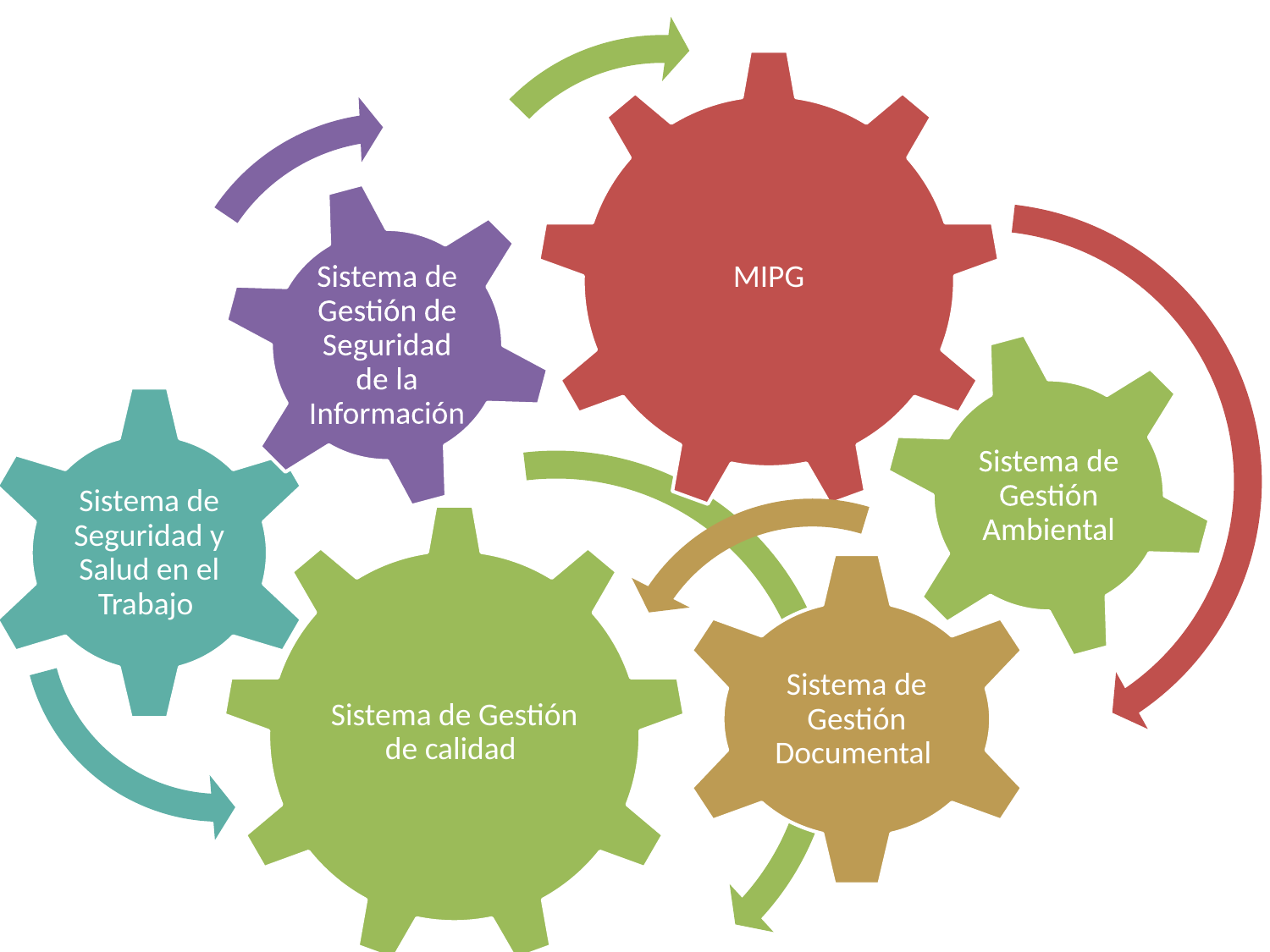

MIPG
Sistema de Gestión Documental
Sistema de Gestión Ambiental
Sistema de Gestión de calidad
Sistema de Seguridad y Salud en el Trabajo
Sistema de Gestión de Seguridad de la Información